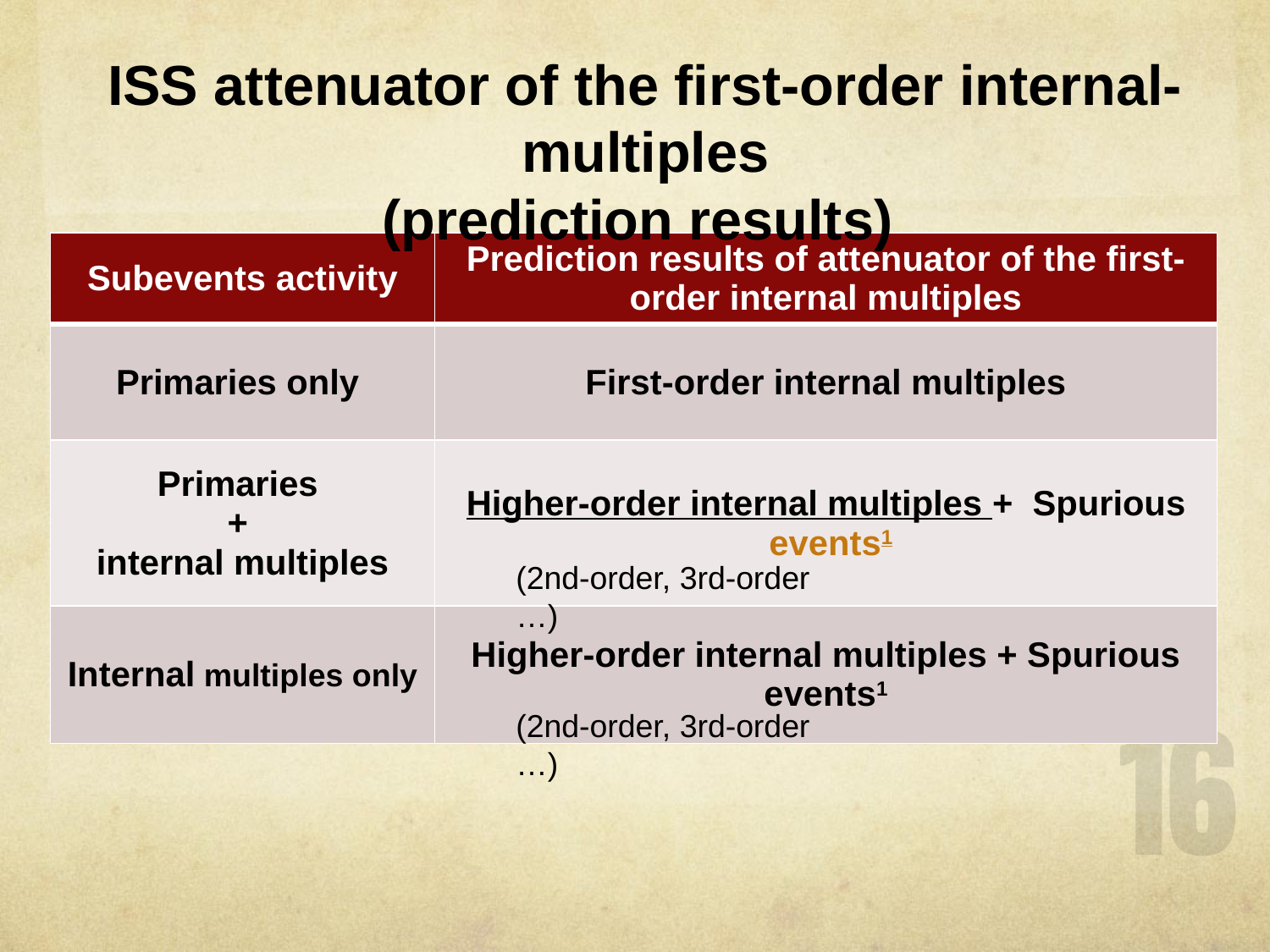

ISS attenuator of the first-order internal-multiples
(prediction results)
| Subevents activity | Prediction results of attenuator of the first-order internal multiples |
| --- | --- |
| Primaries only | First-order internal multiples |
| Primaries + internal multiples | Higher-order internal multiples + Spurious events1 |
| Internal multiples only | Higher-order internal multiples + Spurious events1 |
(2nd-order, 3rd-order …)
(2nd-order, 3rd-order …)
16